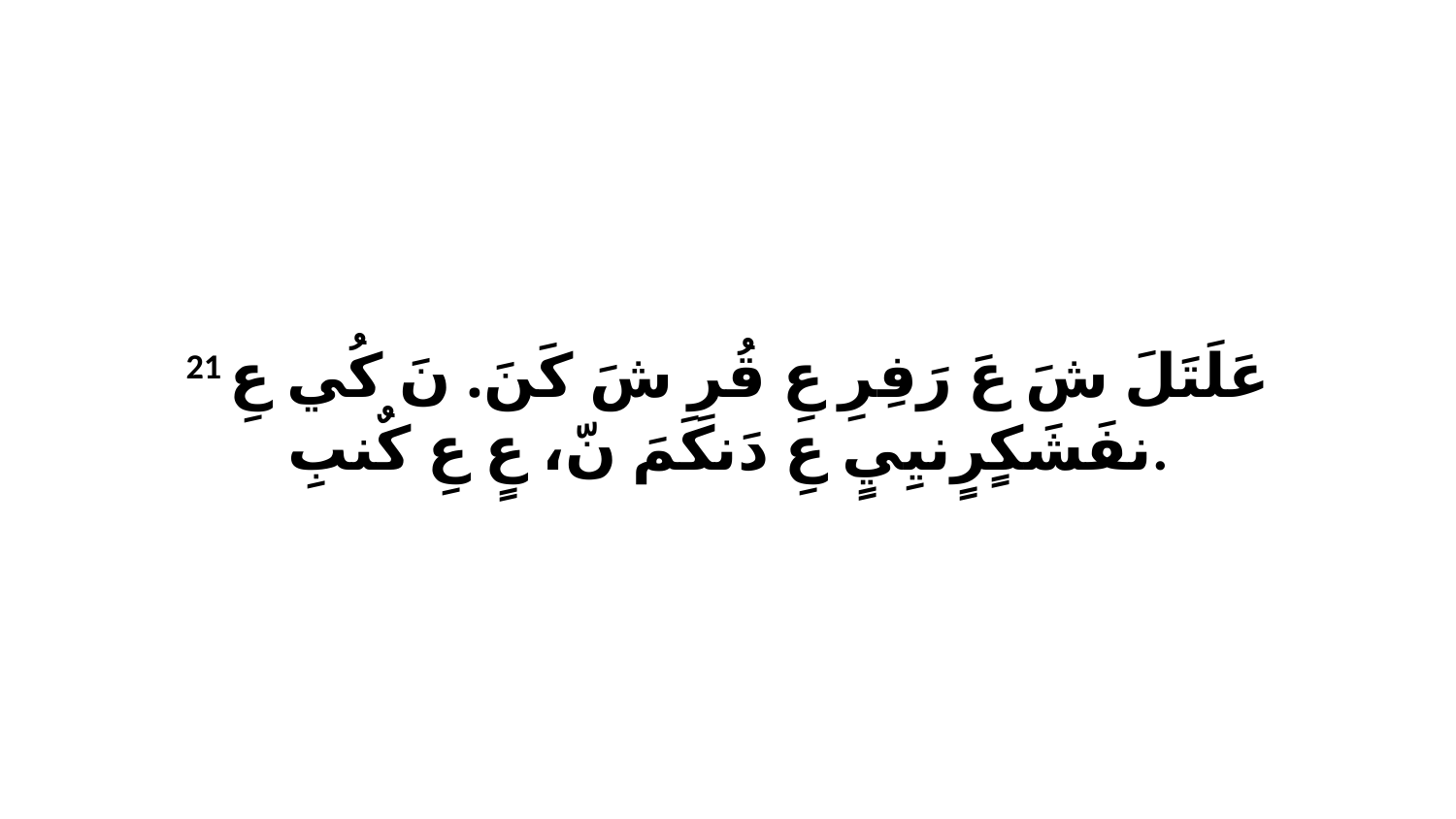

21 عَلَتَلَ شَ عَ رَفِرِ عِ قُرِ شَ كَنَ. نَ كُي عِ نفَشَكٍرٍنيِيٍ عِ دَنكَمَ نّ، عٍ عِ كٌنبِ.